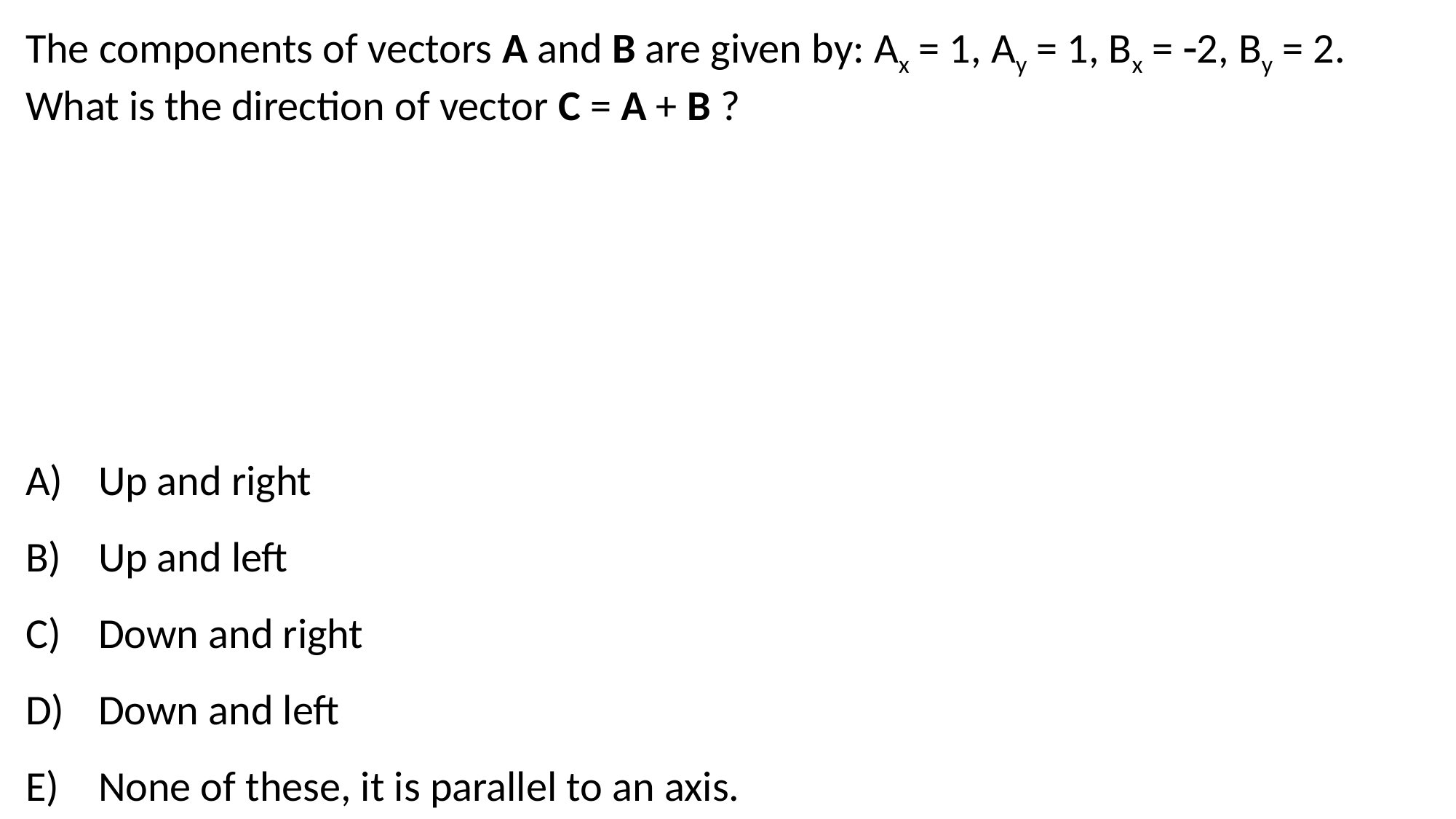

The components of vectors A and B are given by: Ax = 1, Ay = 1, Bx = −2, By = 2. What is the direction of vector C = A + B ?
Up and right
Up and left
Down and right
Down and left
None of these, it is parallel to an axis.